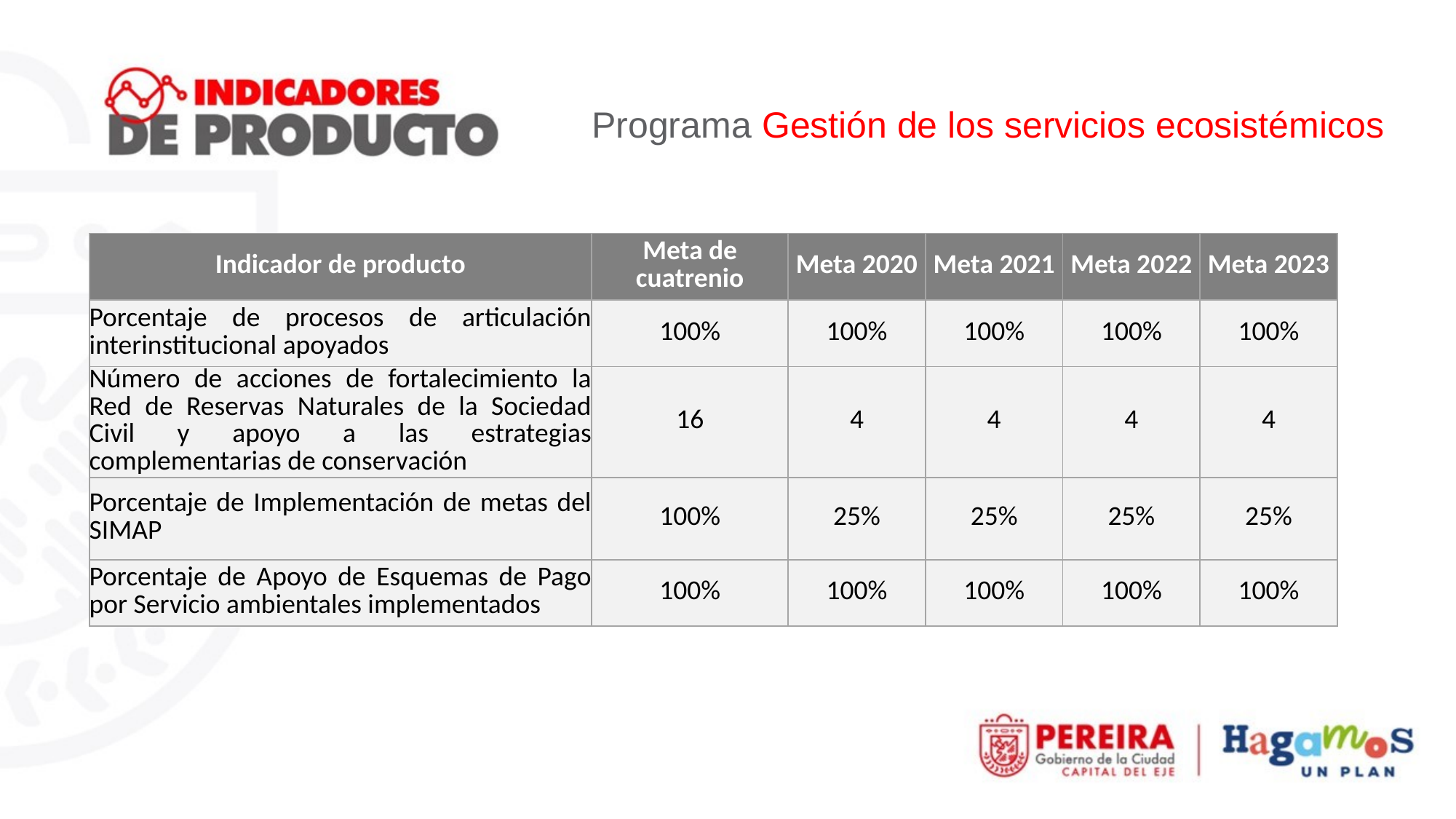

Programa Gestión de los servicios ecosistémicos
| Indicador de producto | Meta de cuatrenio | Meta 2020 | Meta 2021 | Meta 2022 | Meta 2023 |
| --- | --- | --- | --- | --- | --- |
| Porcentaje de procesos de articulación interinstitucional apoyados | 100% | 100% | 100% | 100% | 100% |
| Número de acciones de fortalecimiento la Red de Reservas Naturales de la Sociedad Civil y apoyo a las estrategias complementarias de conservación | 16 | 4 | 4 | 4 | 4 |
| Porcentaje de Implementación de metas del SIMAP | 100% | 25% | 25% | 25% | 25% |
| Porcentaje de Apoyo de Esquemas de Pago por Servicio ambientales implementados | 100% | 100% | 100% | 100% | 100% |